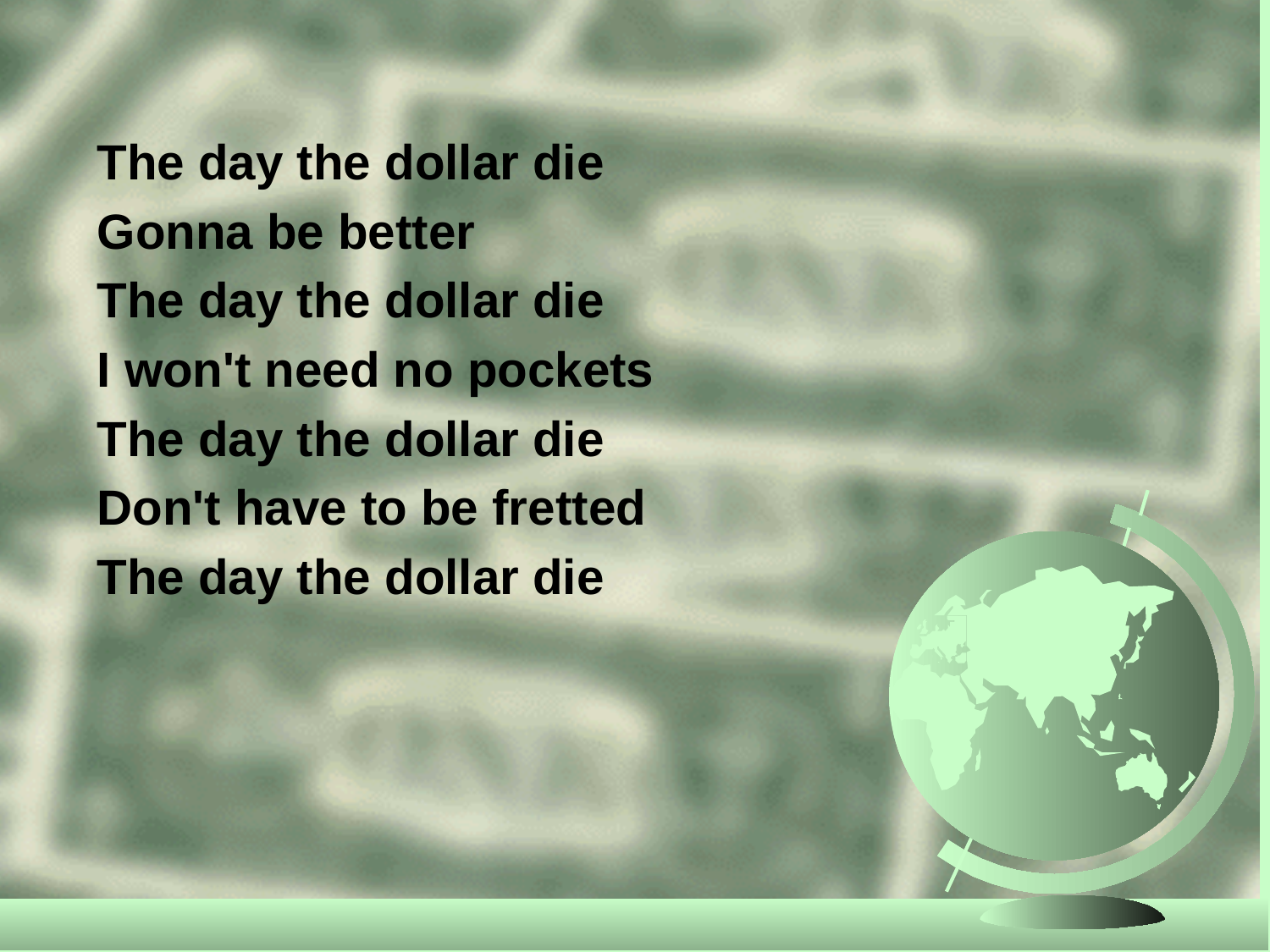

#
The day the dollar die
Gonna be better
The day the dollar die
I won't need no pockets
The day the dollar die
Don't have to be fretted
The day the dollar die